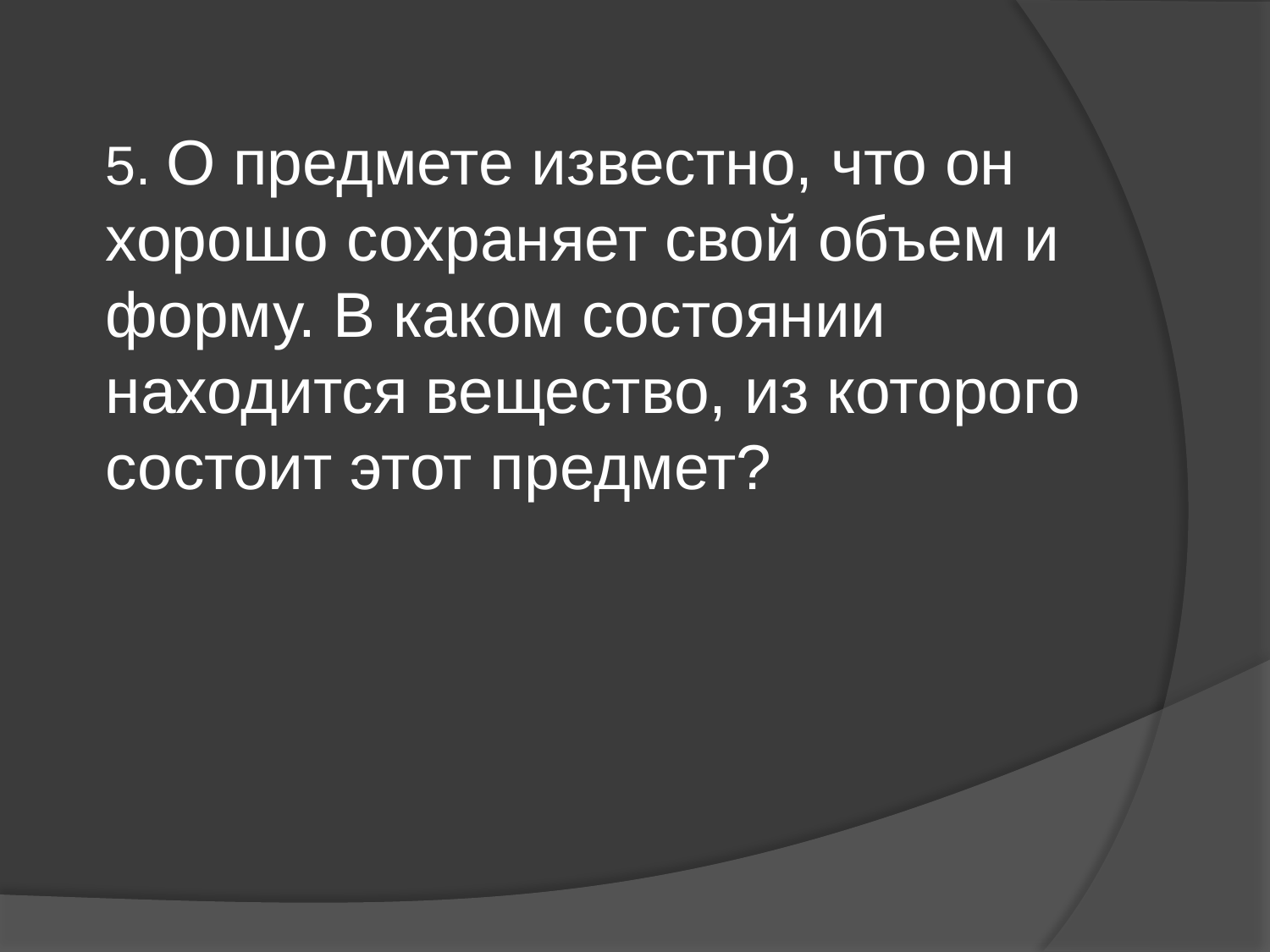

# 5. О предмете известно, что он хорошо сохраняет свой объем и форму. В каком состоянии находится вещество, из которого состоит этот предмет?